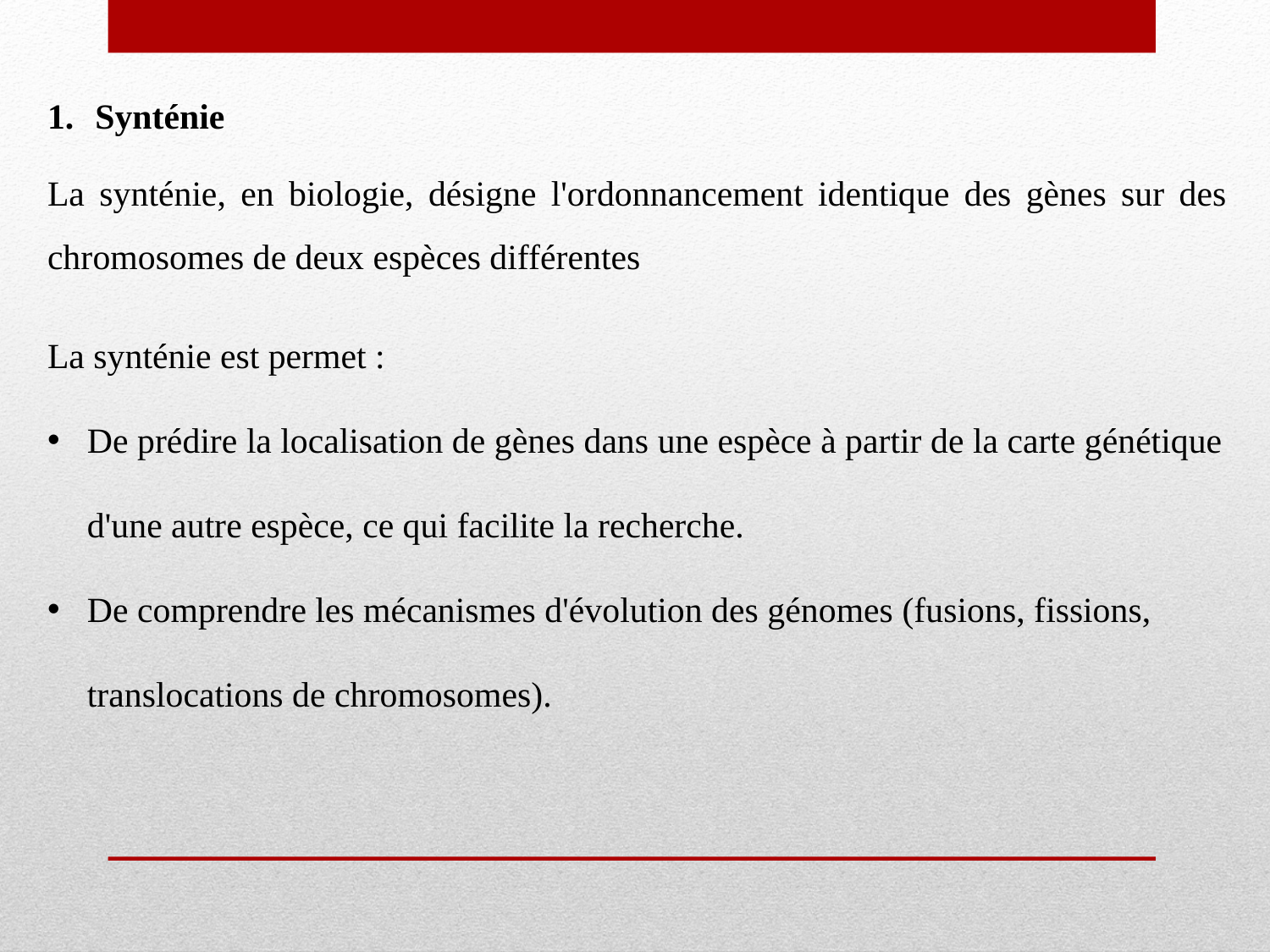

Synténie
La synténie, en biologie, désigne l'ordonnancement identique des gènes sur des chromosomes de deux espèces différentes
La synténie est permet :
De prédire la localisation de gènes dans une espèce à partir de la carte génétique d'une autre espèce, ce qui facilite la recherche.
De comprendre les mécanismes d'évolution des génomes (fusions, fissions, translocations de chromosomes).